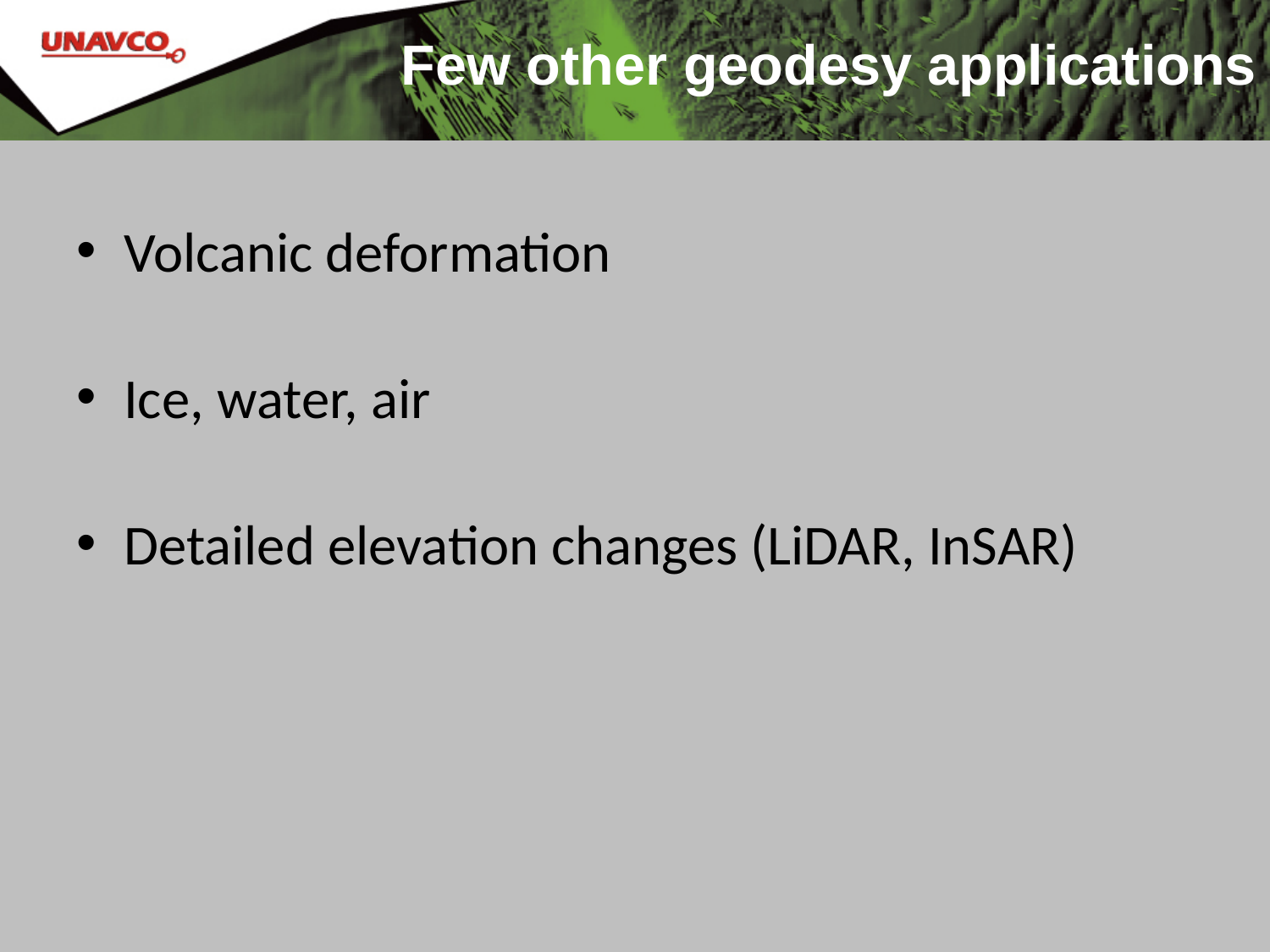

# Few other geodesy applications
Volcanic deformation
Ice, water, air
Detailed elevation changes (LiDAR, InSAR)